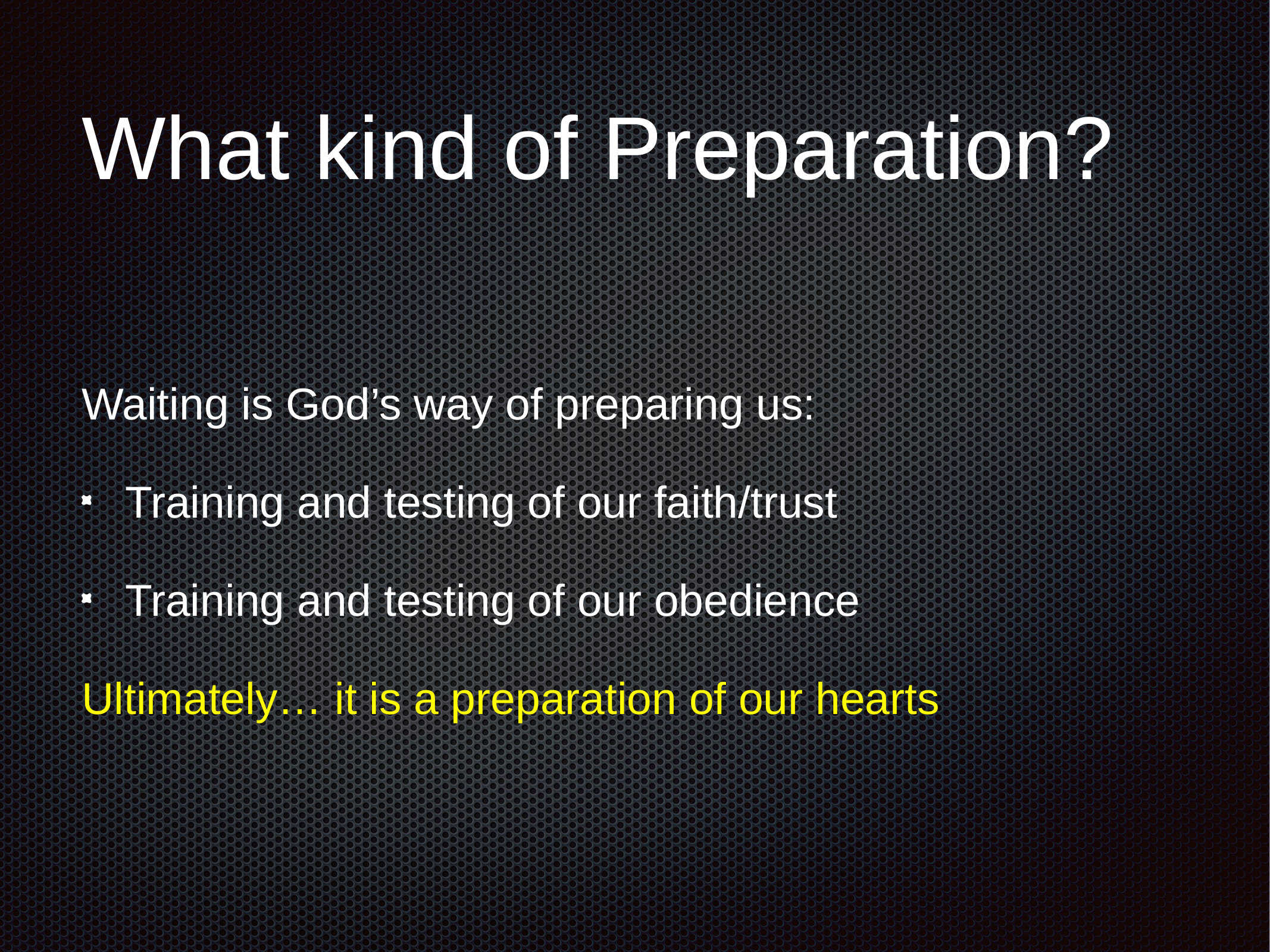

# What kind of Preparation?
Waiting is God’s way of preparing us:
Training and testing of our faith/trust
Training and testing of our obedience
Ultimately… it is a preparation of our hearts